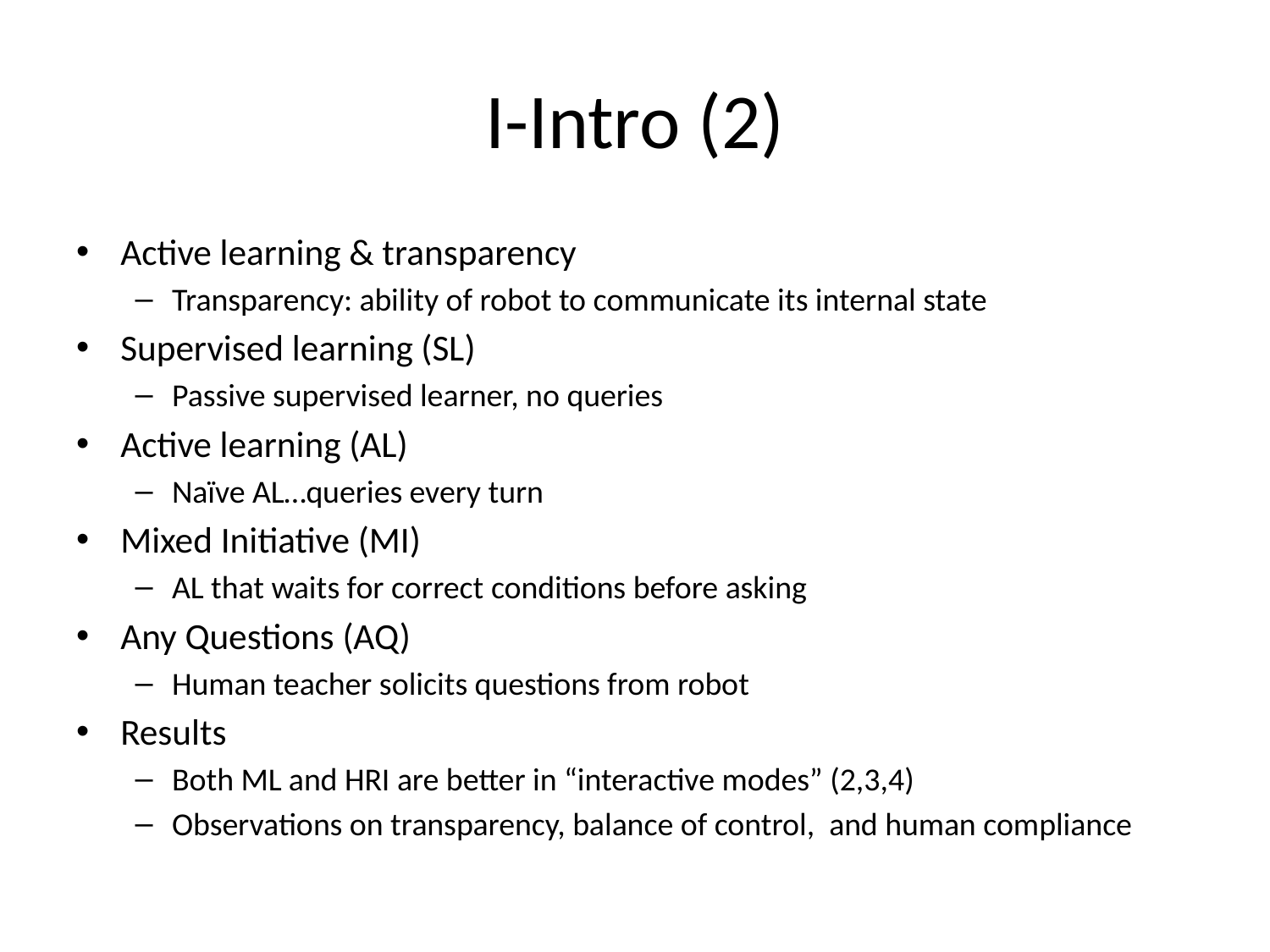

# I-Intro (2)
Active learning & transparency
Transparency: ability of robot to communicate its internal state
Supervised learning (SL)
Passive supervised learner, no queries
Active learning (AL)
Naïve AL…queries every turn
Mixed Initiative (MI)
AL that waits for correct conditions before asking
Any Questions (AQ)
Human teacher solicits questions from robot
Results
Both ML and HRI are better in “interactive modes” (2,3,4)
Observations on transparency, balance of control,  and human compliance